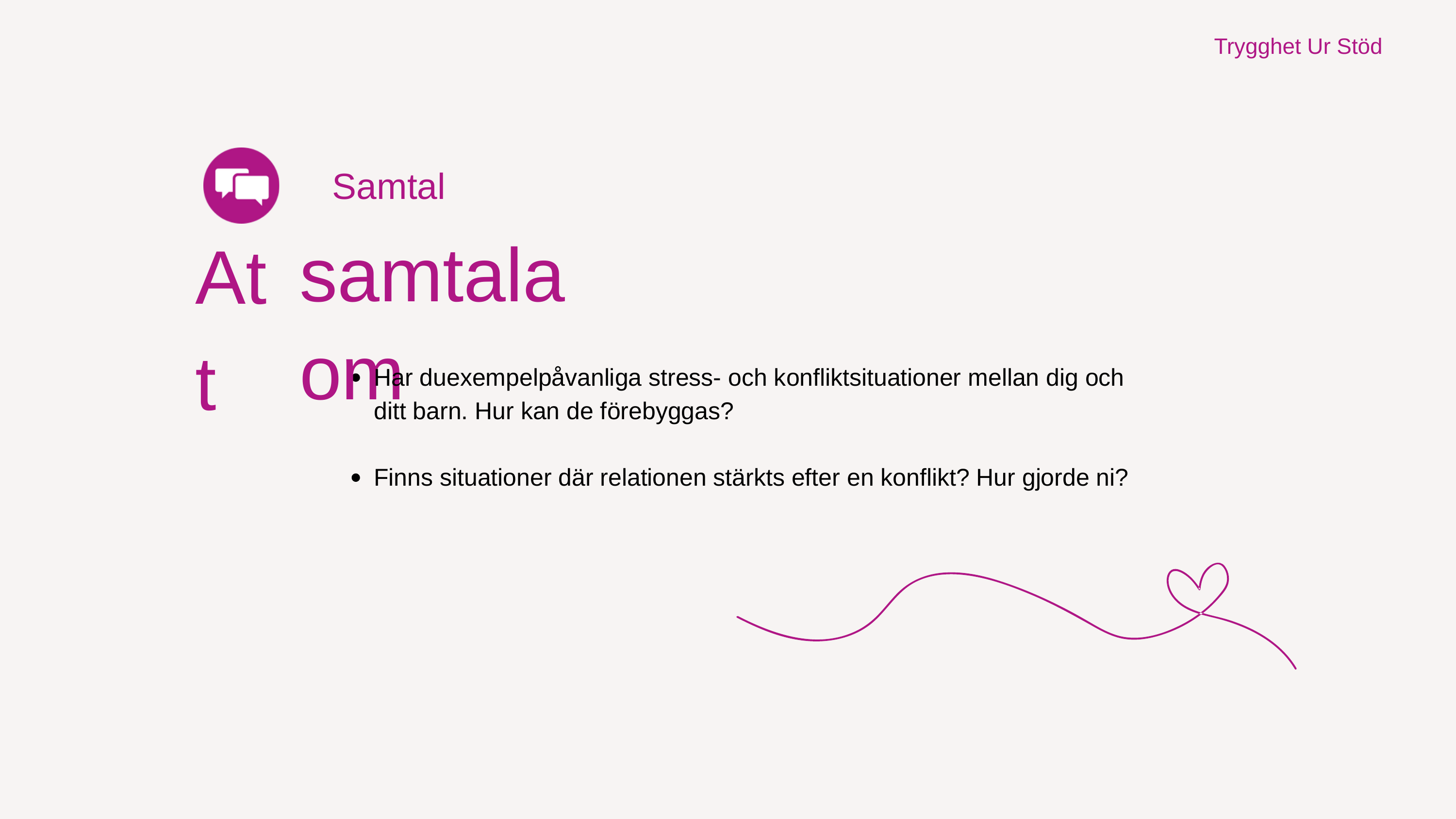

Trygghet Ur Stöd

Samtal
Att
samtala om

Har duexempelpåvanliga stress- och konfliktsituationer mellan dig och

ditt barn. Hur kan de förebyggas?
Finns situationer där relationen stärkts efter en konflikt? Hur gjorde ni?